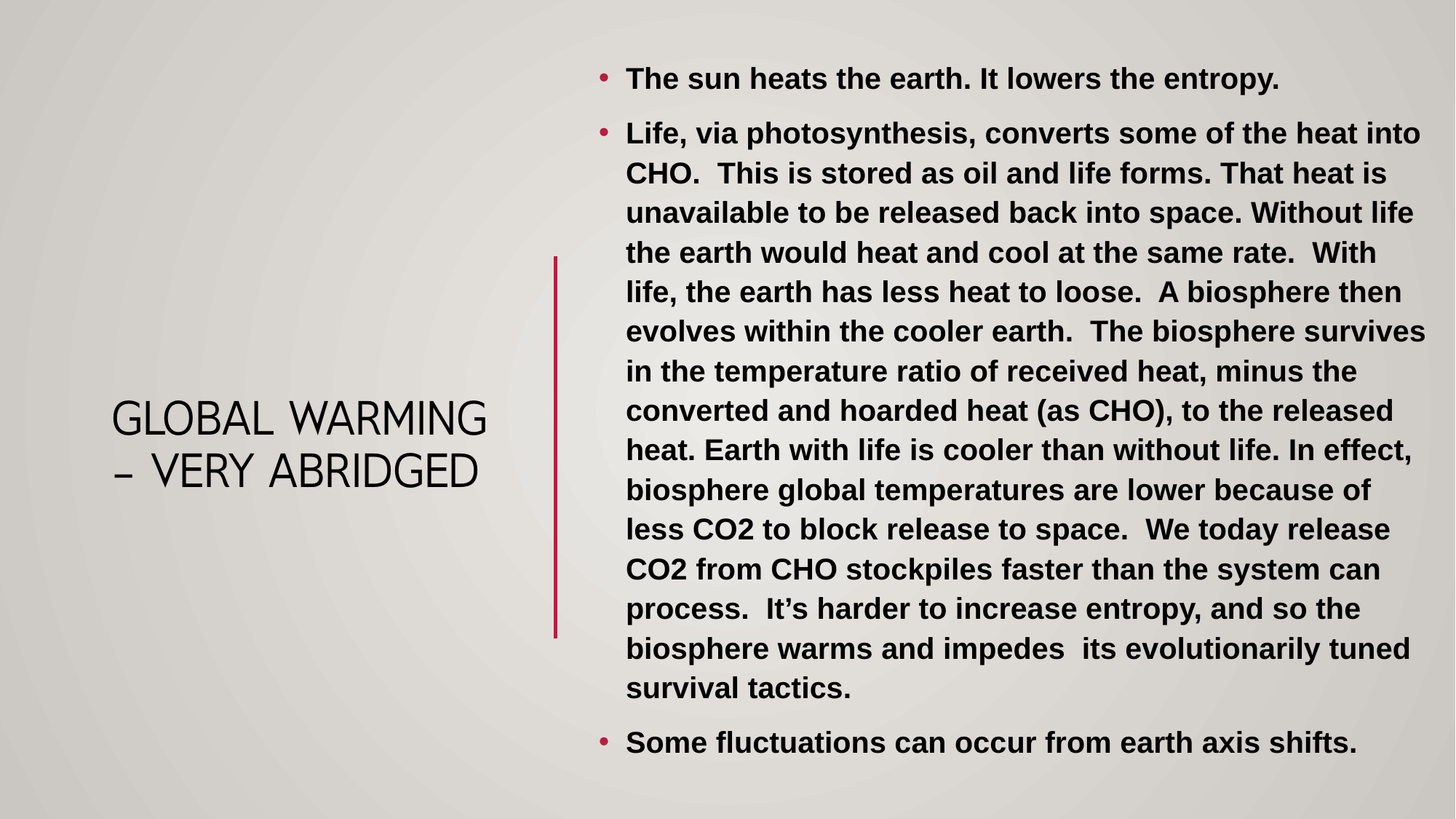

The sun heats the earth. It lowers the entropy.
Life, via photosynthesis, converts some of the heat into CHO.  This is stored as oil and life forms. That heat is unavailable to be released back into space. Without life the earth would heat and cool at the same rate.  With life, the earth has less heat to loose.  A biosphere then evolves within the cooler earth.  The biosphere survives in the temperature ratio of received heat, minus the converted and hoarded heat (as CHO), to the released heat. Earth with life is cooler than without life. In effect, biosphere global temperatures are lower because of less CO2 to block release to space.  We today release CO2 from CHO stockpiles faster than the system can process.  It’s harder to increase entropy, and so the biosphere warms and impedes  its evolutionarily tuned survival tactics.
Some fluctuations can occur from earth axis shifts.

# Global warming – very abridged